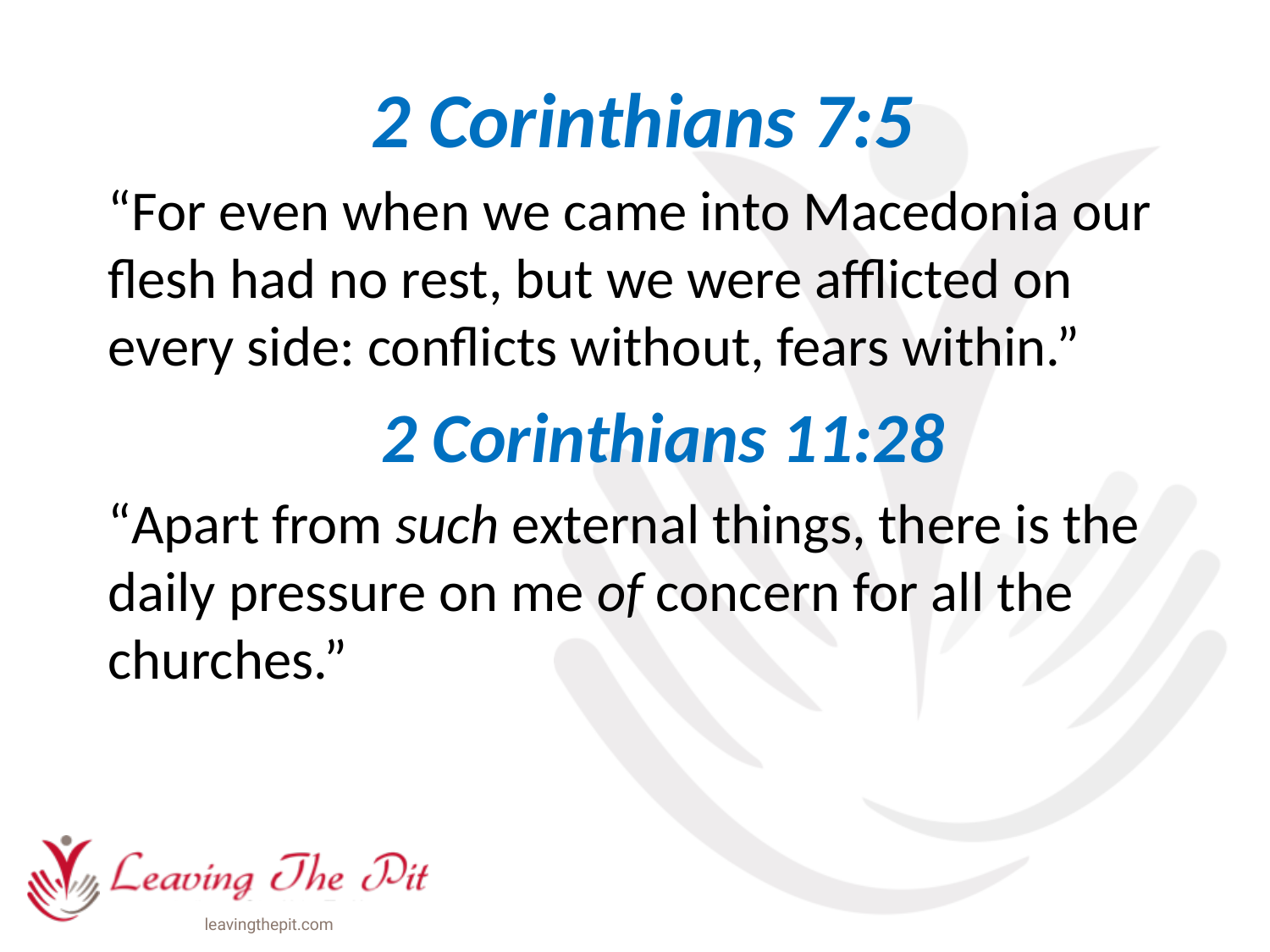

#
    2 Corinthians 7:5
“For even when we came into Macedonia our flesh had no rest, but we were afflicted on every side: conflicts without, fears within.”
                     2 Corinthians 11:28
“Apart from such external things, there is the daily pressure on me of concern for all the churches.”